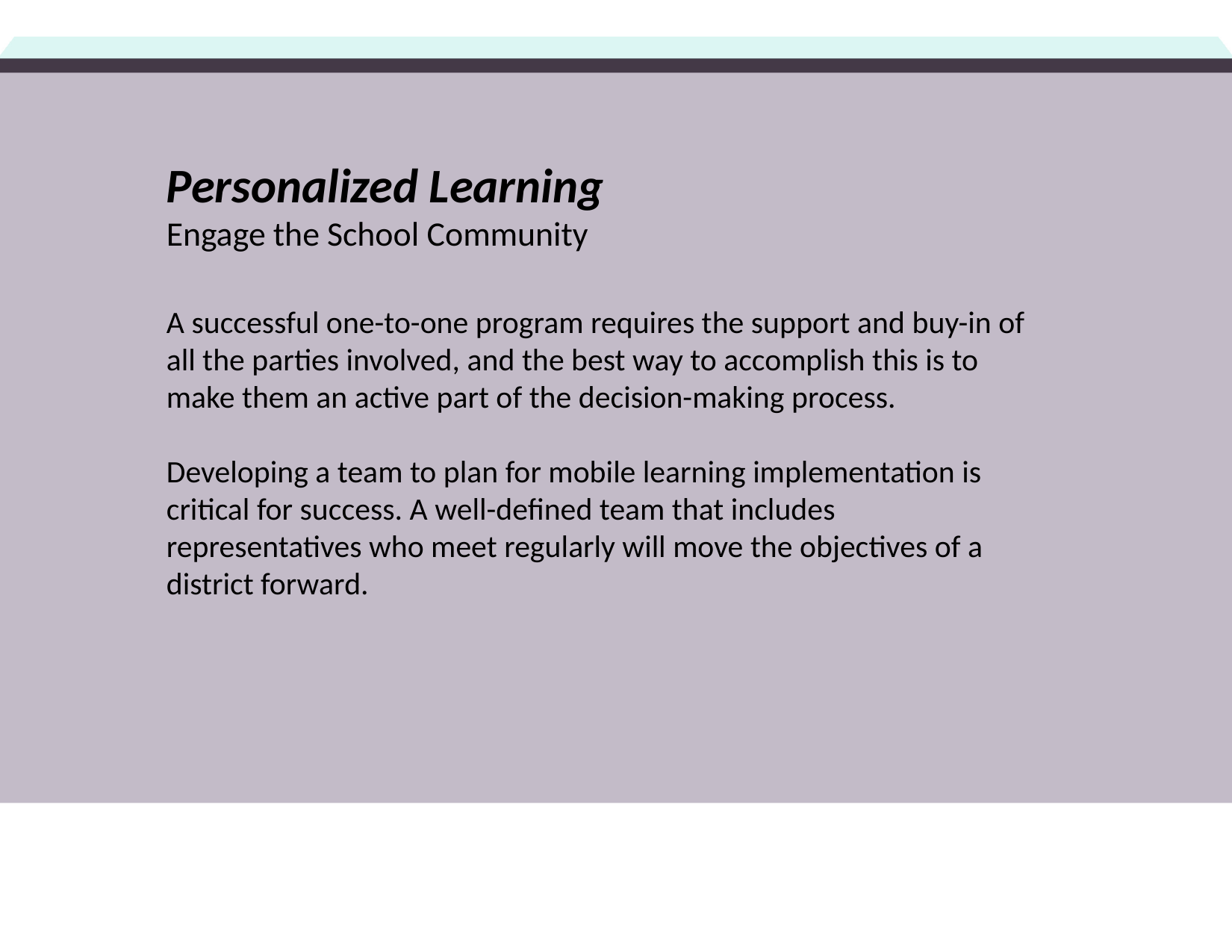

Personalized Learning
Engage the School Community
A successful one-to-one program requires the support and buy-in of all the parties involved, and the best way to accomplish this is to make them an active part of the decision-making process.

Developing a team to plan for mobile learning implementation is critical for success. A well-defined team that includes representatives who meet regularly will move the objectives of a district forward.